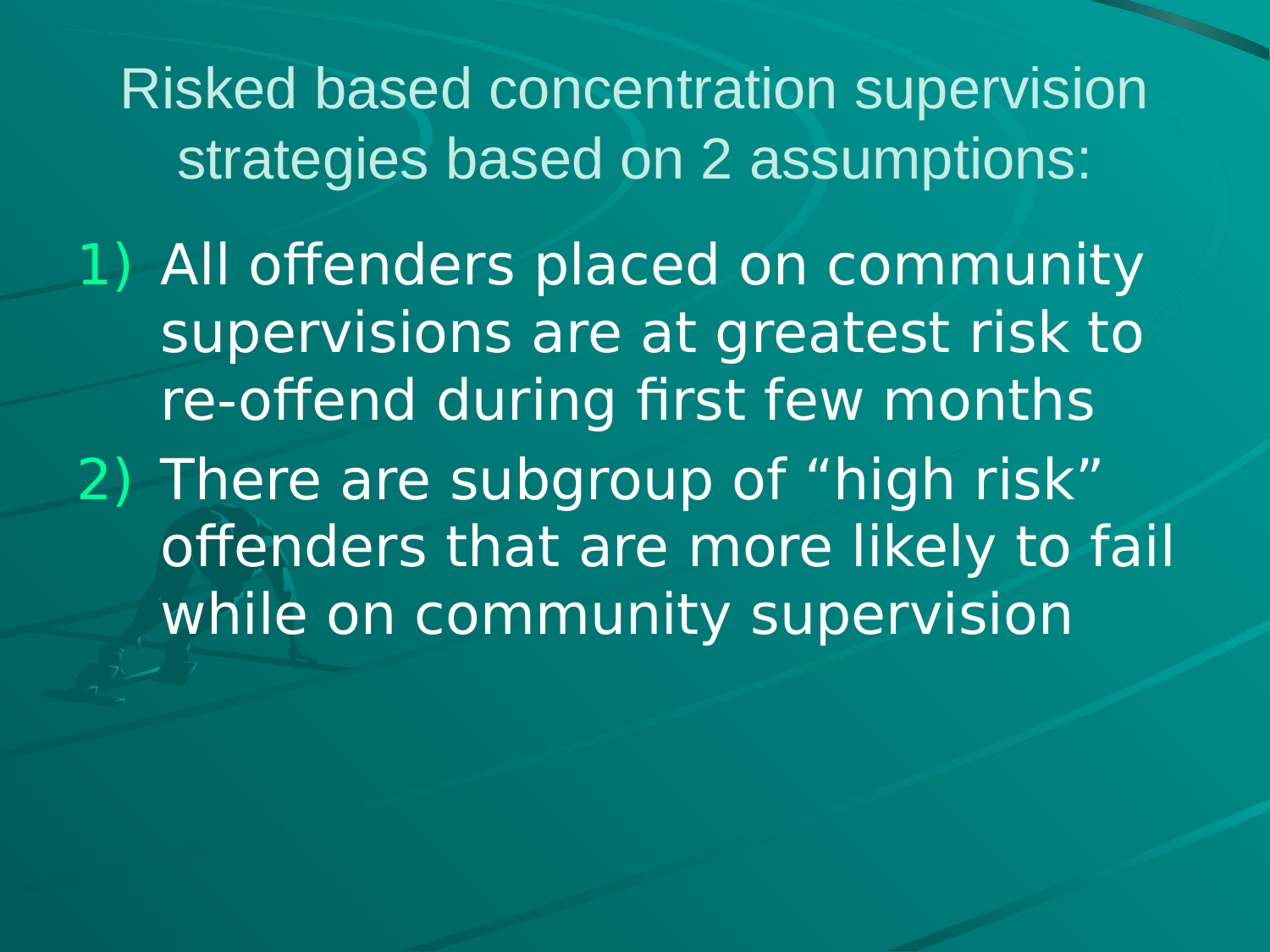

# Risked based concentration supervision strategies based on 2 assumptions:
All offenders placed on community supervisions are at greatest risk to re-offend during first few months
There are subgroup of “high risk” offenders that are more likely to fail while on community supervision